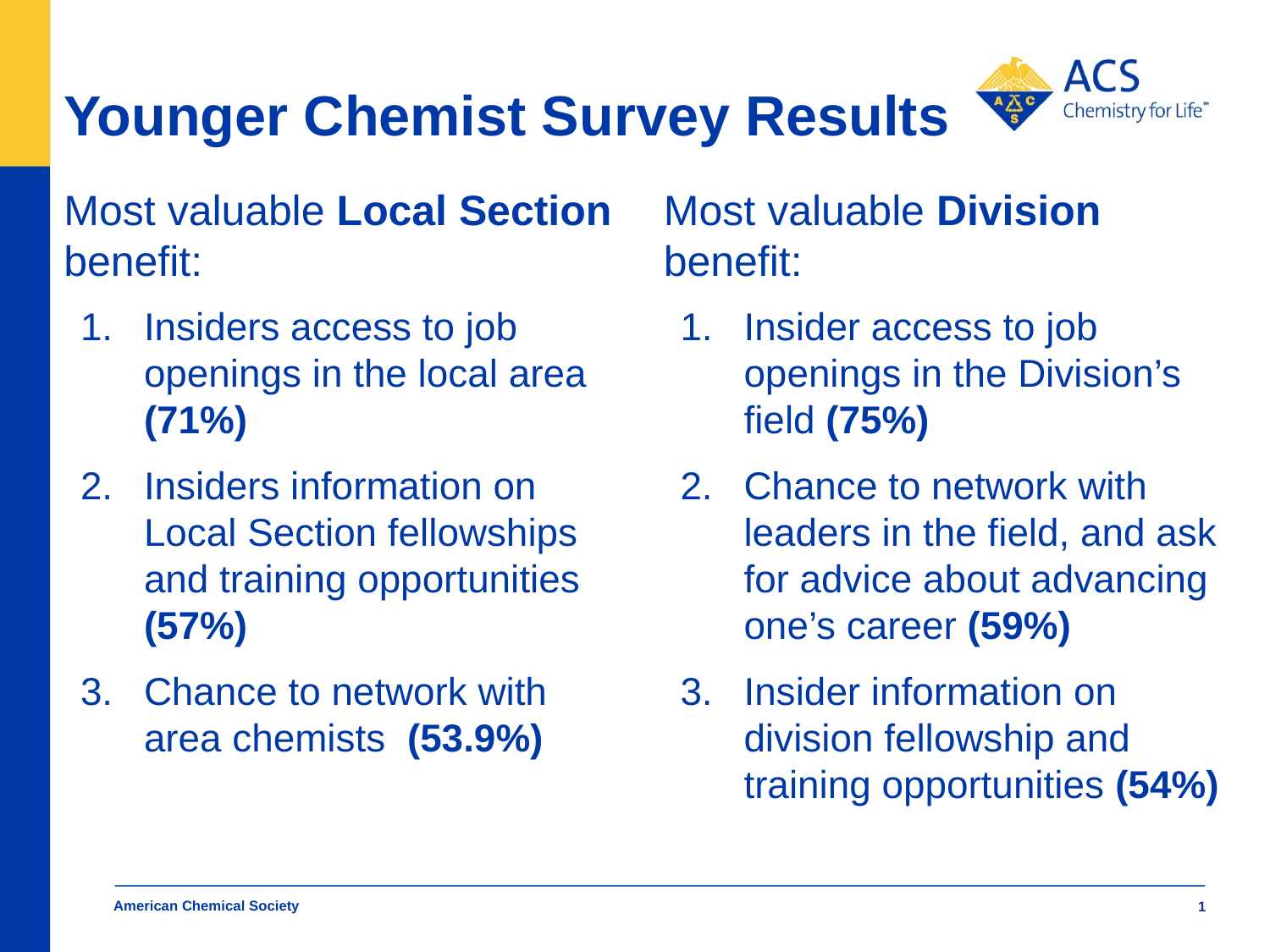

# Younger Chemist Survey Results
Most valuable Local Section benefit:
Most valuable Division benefit:
Insiders access to job openings in the local area (71%)
Insiders information on Local Section fellowships and training opportunities (57%)
Chance to network with area chemists  (53.9%)

Insider access to job openings in the Division’s field (75%)
Chance to network with leaders in the field, and ask for advice about advancing one’s career (59%)
Insider information on division fellowship and training opportunities (54%)
American Chemical Society
1